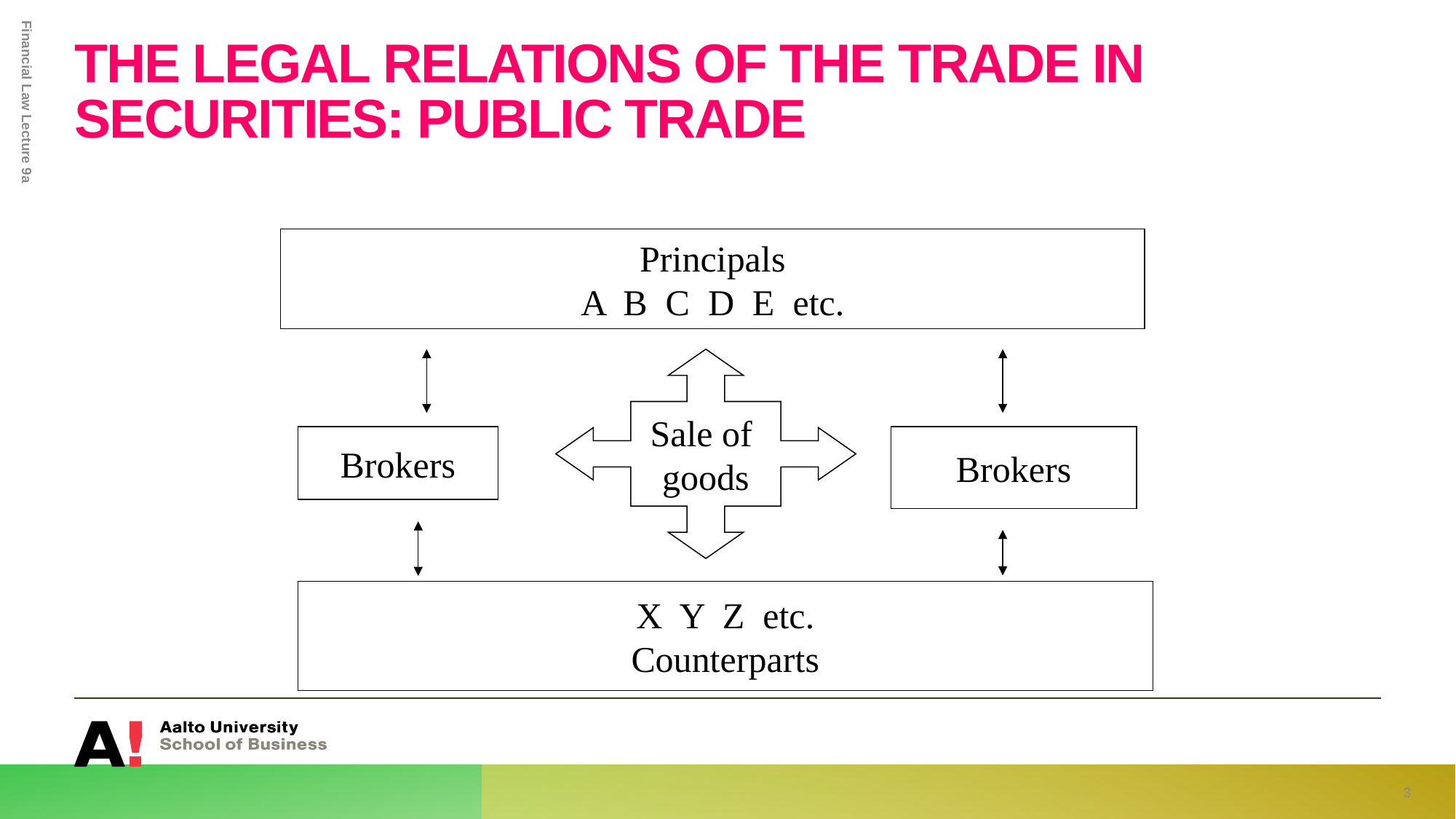

# The legal relations of the Trade in Securities: Public Trade
Financial Law Lecture 9a
Principals
A  B  C  D  E  etc.
Sale of
goods
Brokers
Brokers
X  Y  Z  etc.
Counterparts
3